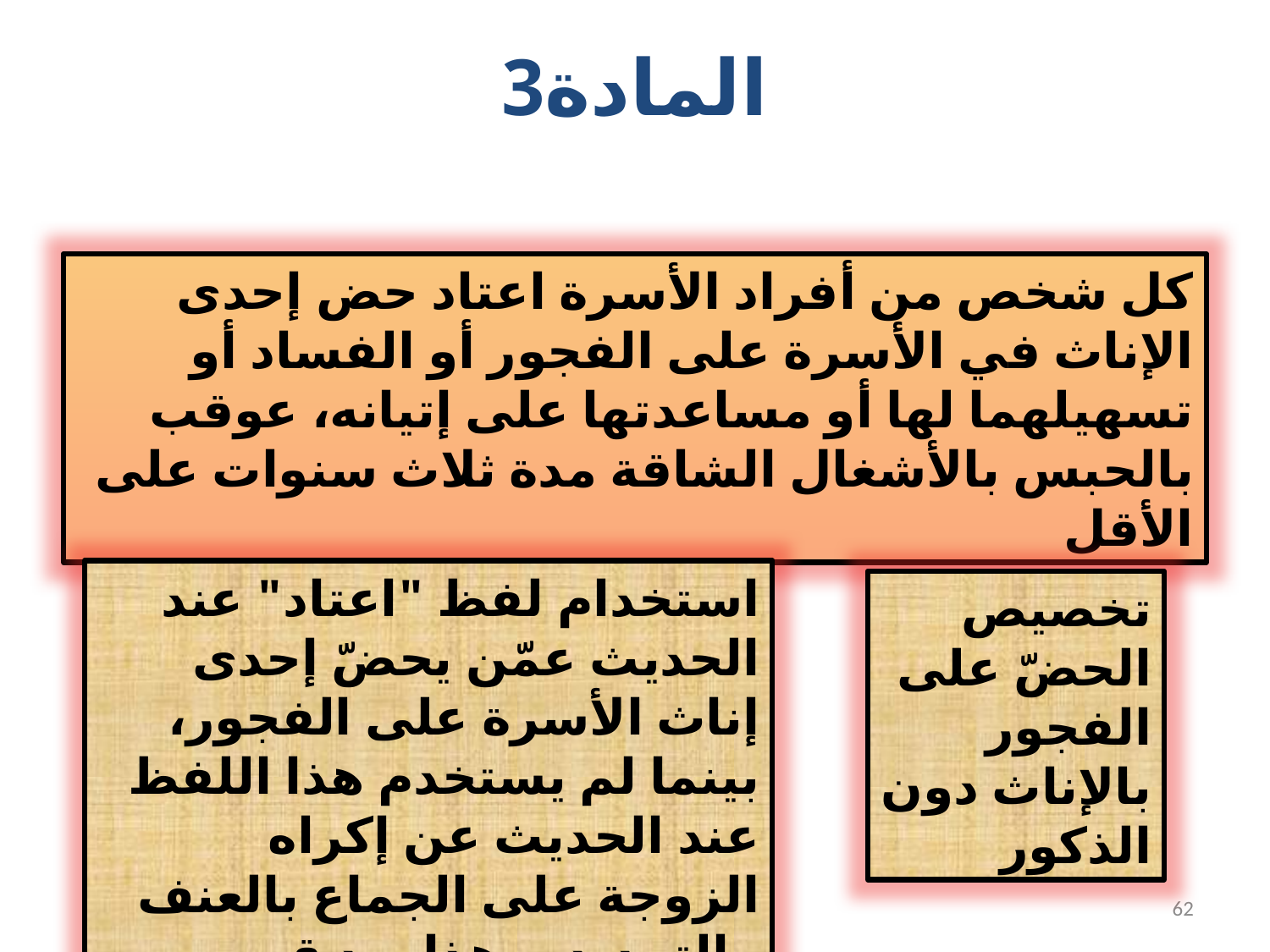

المادة3
كل شخص من أفراد الأسرة اعتاد حض إحدى الإناث في الأسرة على الفجور أو الفساد أو تسهيلهما لها أو مساعدتها على إتيانه، عوقب بالحبس بالأشغال الشاقة مدة ثلاث سنوات على الأقل
استخدام لفظ "اعتاد" عند الحديث عمّن يحضّ إحدى إناث الأسرة على الفجور، بينما لم يستخدم هذا اللفظ عند الحديث عن إكراه الزوجة على الجماع بالعنف والتهديد، وهذا يعد قصور في القانون
تخصيص الحضّ على الفجور بالإناث دون الذكور
62